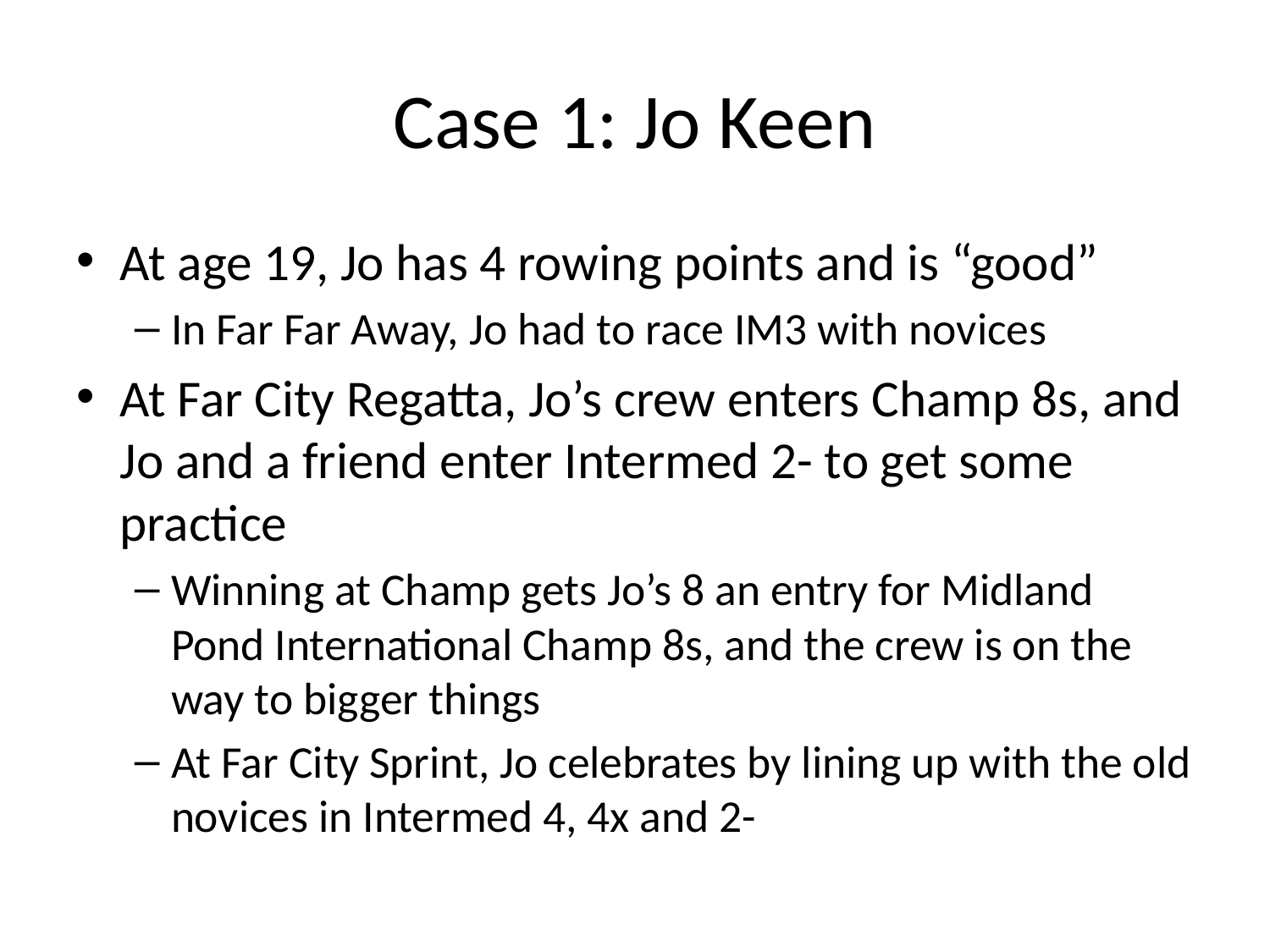

# Case 1: Jo Keen
At age 19, Jo has 4 rowing points and is “good”
In Far Far Away, Jo had to race IM3 with novices
At Far City Regatta, Jo’s crew enters Champ 8s, and Jo and a friend enter Intermed 2- to get some practice
Winning at Champ gets Jo’s 8 an entry for Midland Pond International Champ 8s, and the crew is on the way to bigger things
At Far City Sprint, Jo celebrates by lining up with the old novices in Intermed 4, 4x and 2-